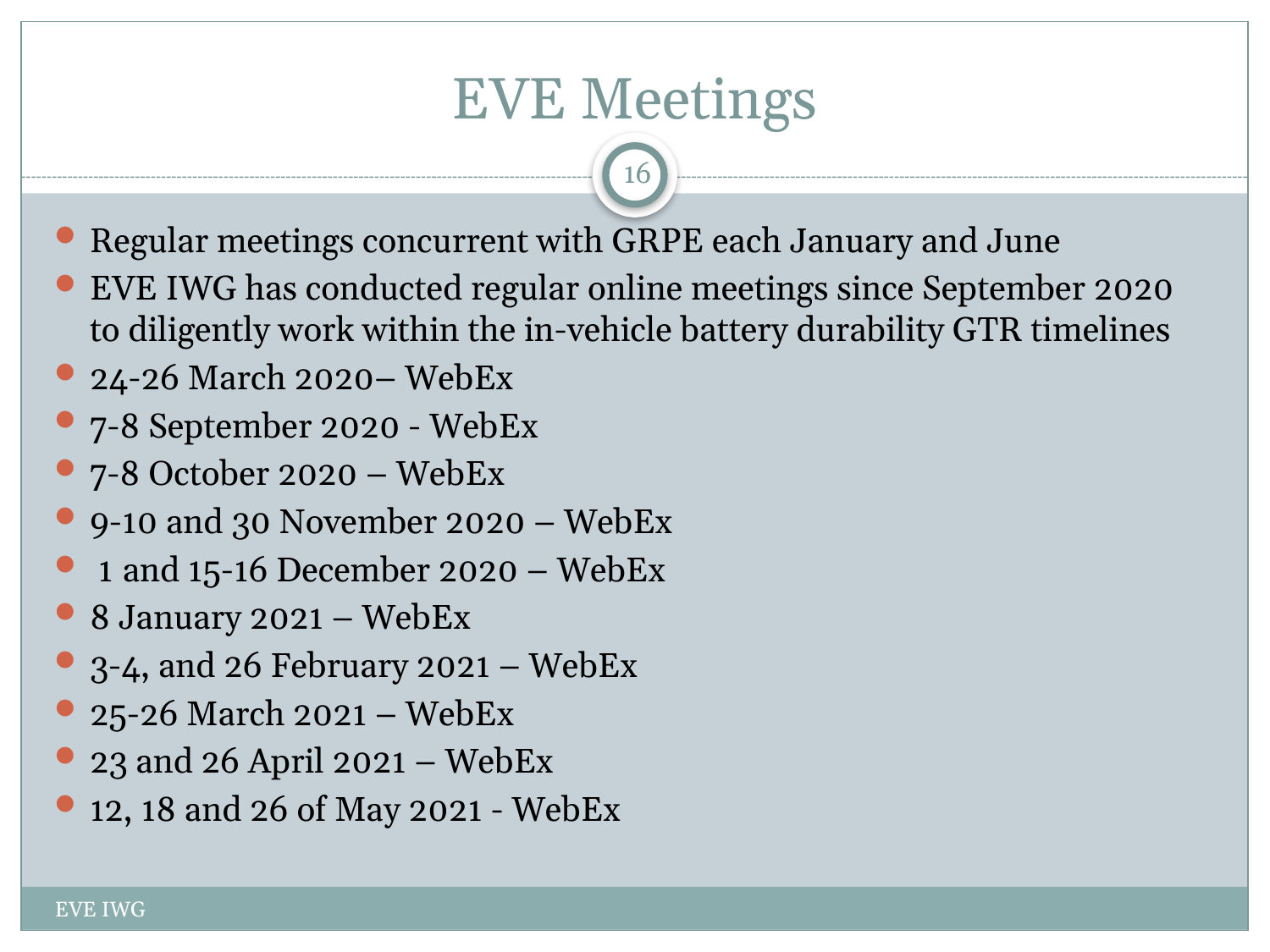

# EVE Meetings
16
Regular meetings concurrent with GRPE each January and June
EVE IWG has conducted regular online meetings since September 2020 to diligently work within the in-vehicle battery durability GTR timelines
24-26 March 2020– WebEx
7-8 September 2020 - WebEx
7-8 October 2020 – WebEx
9-10 and 30 November 2020 – WebEx
 1  and 15-16 December 2020 – WebEx
8 January 2021 – WebEx
3-4, and 26 February 2021 – WebEx
25-26 March 2021 – WebEx
23 and 26 April 2021 – WebEx
12, 18 and 26 of May 2021 - WebEx

EVE IWG